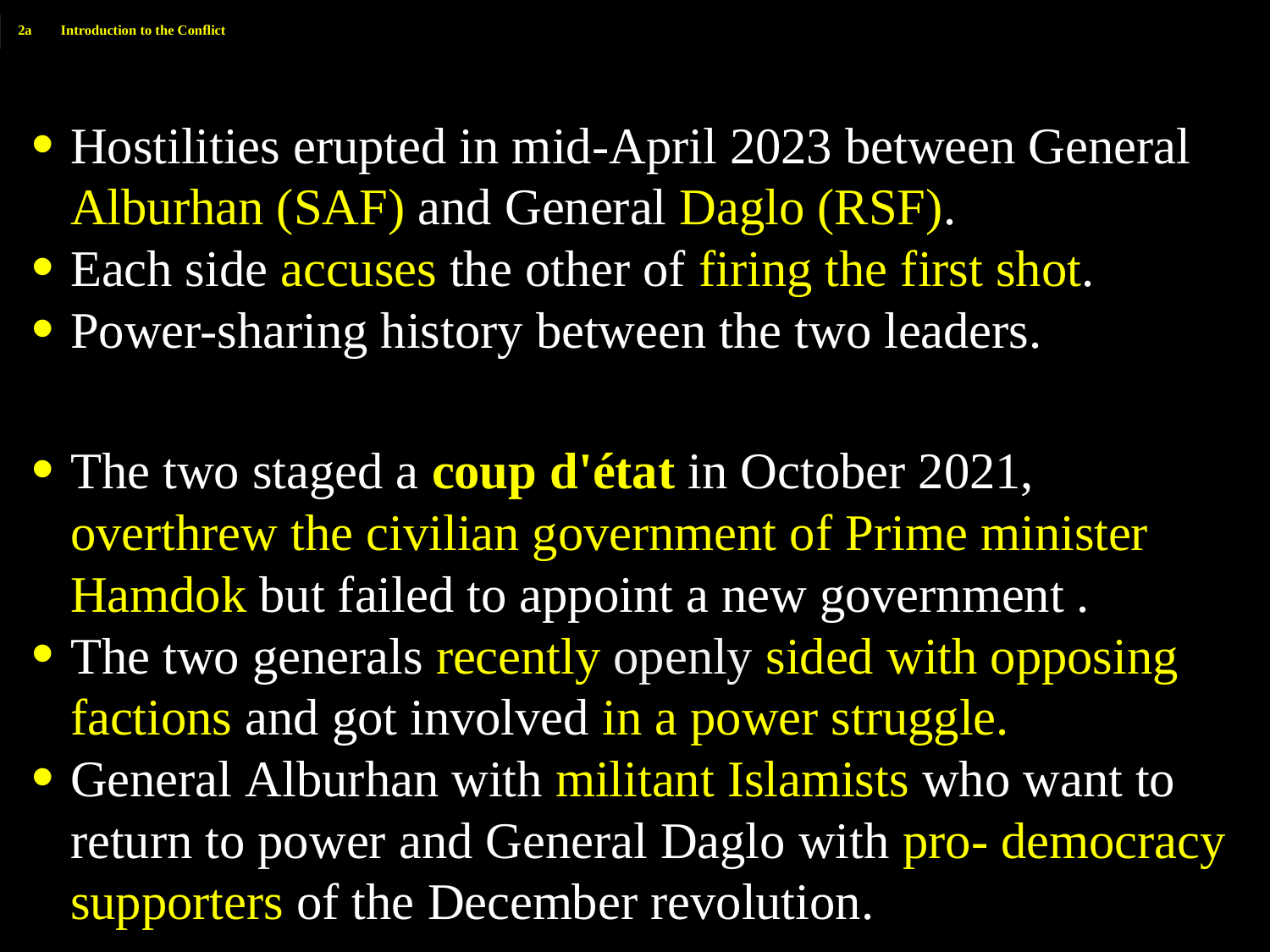

# 2a        Introduction to the Conflict

Hostilities erupted in mid-April 2023 between General Alburhan (SAF) and General Daglo (RSF).
Each side accuses the other of firing the first shot.
Power-sharing history between the two leaders.

The two staged a coup d'état in October 2021, overthrew the civilian government of Prime minister Hamdok but failed to appoint a new government .
The two generals recently openly sided with opposing factions and got involved in a power struggle.
General Alburhan with militant Islamists who want to return to power and General Daglo with pro- democracy supporters of the December revolution.